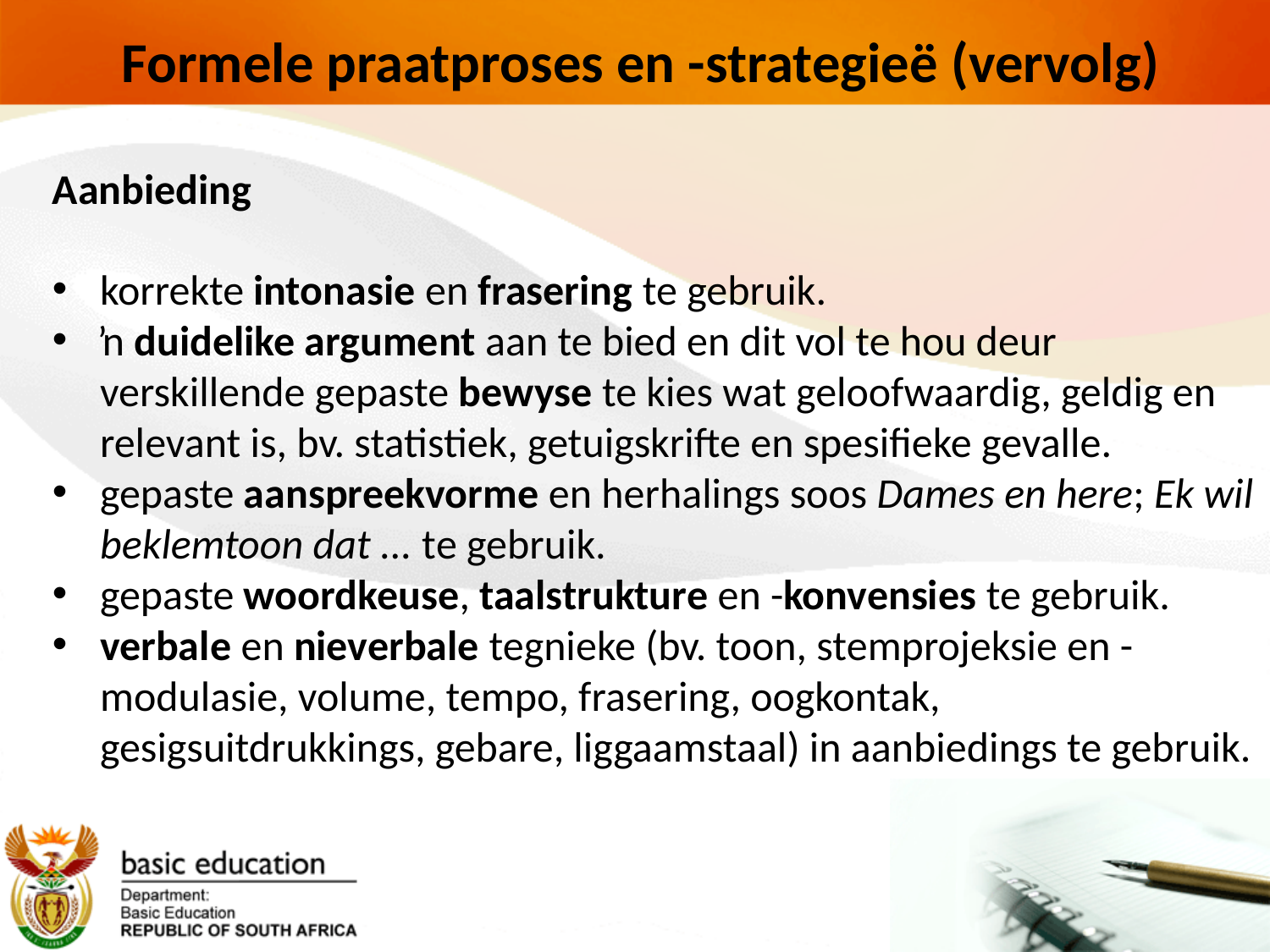

# Formele praatproses en -strategieë (vervolg)

Aanbieding

korrekte intonasie en frasering te gebruik.
ŉ duidelike argument aan te bied en dit vol te hou deur verskillende gepaste bewyse te kies wat geloofwaardig, geldig en relevant is, bv. statistiek, getuigskrifte en spesifieke gevalle.
gepaste aanspreekvorme en herhalings soos Dames en here; Ek wil beklemtoon dat ... te gebruik.
gepaste woordkeuse, taalstrukture en -konvensies te gebruik.
verbale en nieverbale tegnieke (bv. toon, stemprojeksie en -modulasie, volume, tempo, frasering, oogkontak, gesigsuitdrukkings, gebare, liggaamstaal) in aanbiedings te gebruik.